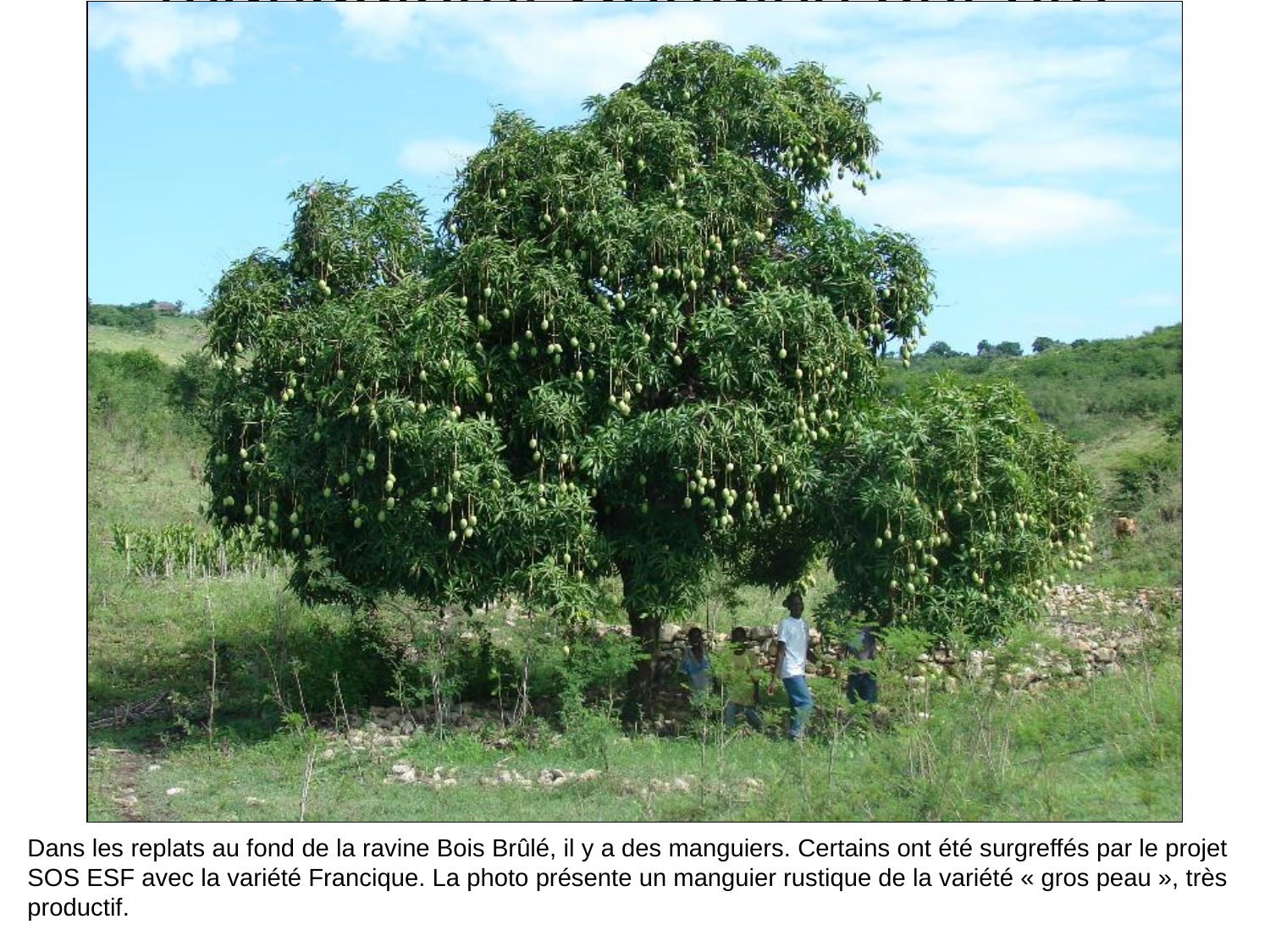

# Dans les replats au fond de la ravine Bois Brulé, il y a des manguiers. Certains ont été surgreffés par le projet SOS ESF avec la variété Francique. La photo présente un manguier rustique de la variété « gros peau » très productif.
Dans les replats au fond de la ravine Bois Brûlé, il y a des manguiers. Certains ont été surgreffés par le projet SOS ESF avec la variété Francique. La photo présente un manguier rustique de la variété « gros peau », très productif.